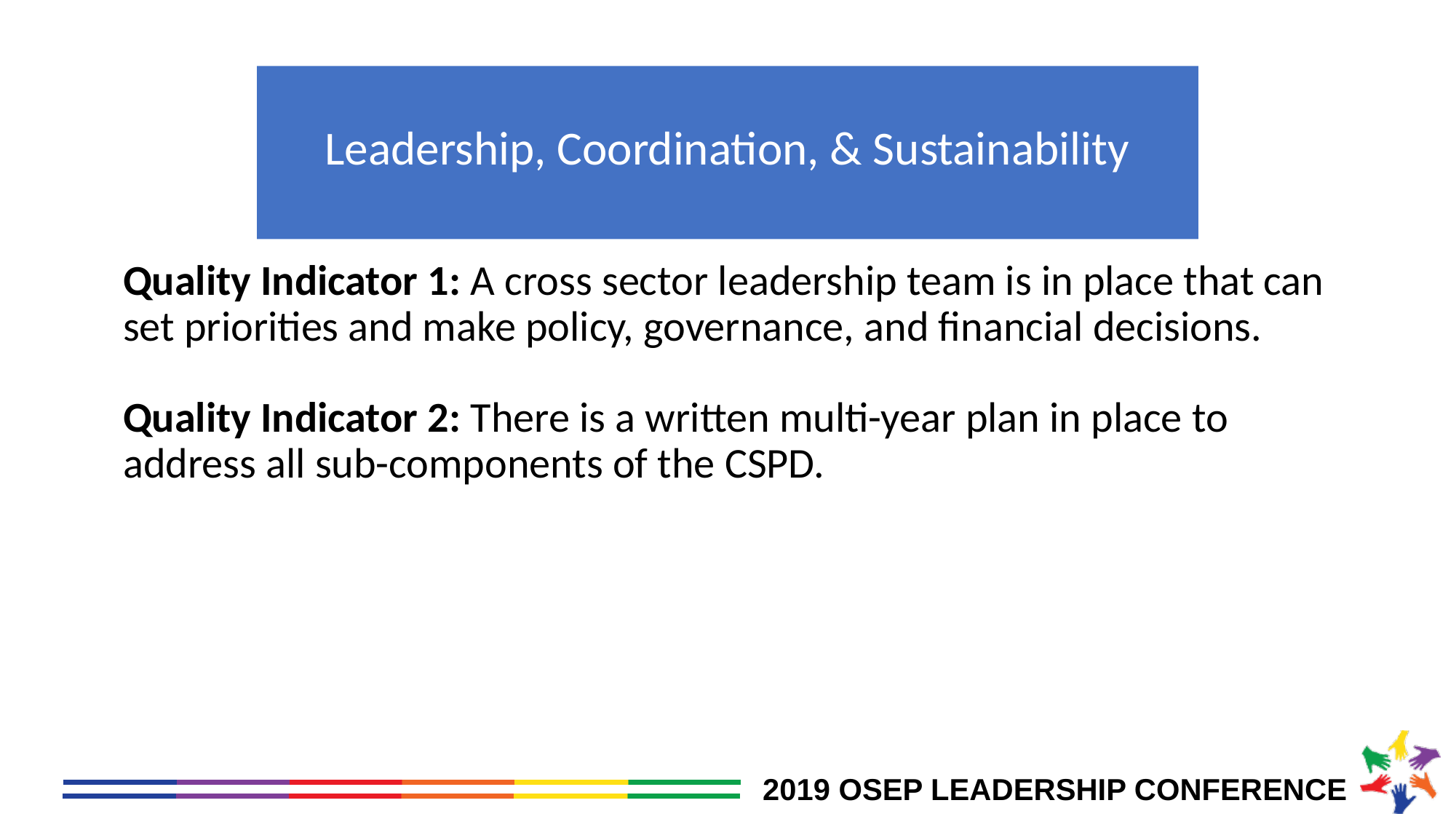

# Leadership, Coordination, & Sustainability

Quality Indicator 1: A cross sector leadership team is in place that can set priorities and make policy, governance, and financial decisions.

Quality Indicator 2: There is a written multi-year plan in place to address all sub-components of the CSPD.